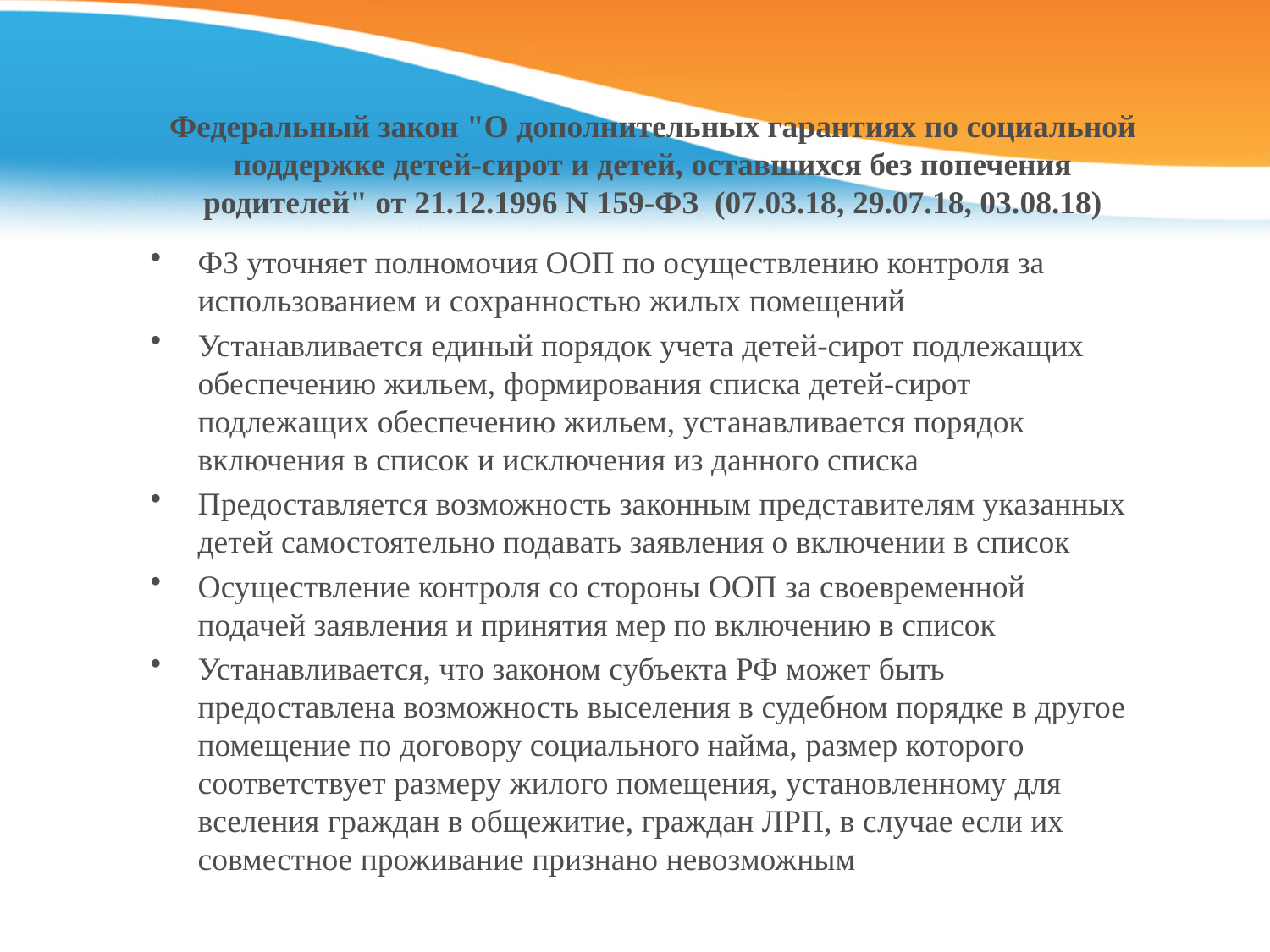

# Федеральный закон "О дополнительных гарантиях по социальной поддержке детей-сирот и детей, оставшихся без попечения родителей" от 21.12.1996 N 159-ФЗ  (07.03.18, 29.07.18, 03.08.18)
ФЗ уточняет полномочия ООП по осуществлению контроля за использованием и сохранностью жилых помещений
Устанавливается единый порядок учета детей-сирот подлежащих обеспечению жильем, формирования списка детей-сирот подлежащих обеспечению жильем, устанавливается порядок включения в список и исключения из данного списка
Предоставляется возможность законным представителям указанных детей самостоятельно подавать заявления о включении в список
Осуществление контроля со стороны ООП за своевременной подачей заявления и принятия мер по включению в список
Устанавливается, что законом субъекта РФ может быть предоставлена возможность выселения в судебном порядке в другое помещение по договору социального найма, размер которого соответствует размеру жилого помещения, установленному для вселения граждан в общежитие, граждан ЛРП, в случае если их совместное проживание признано невозможным